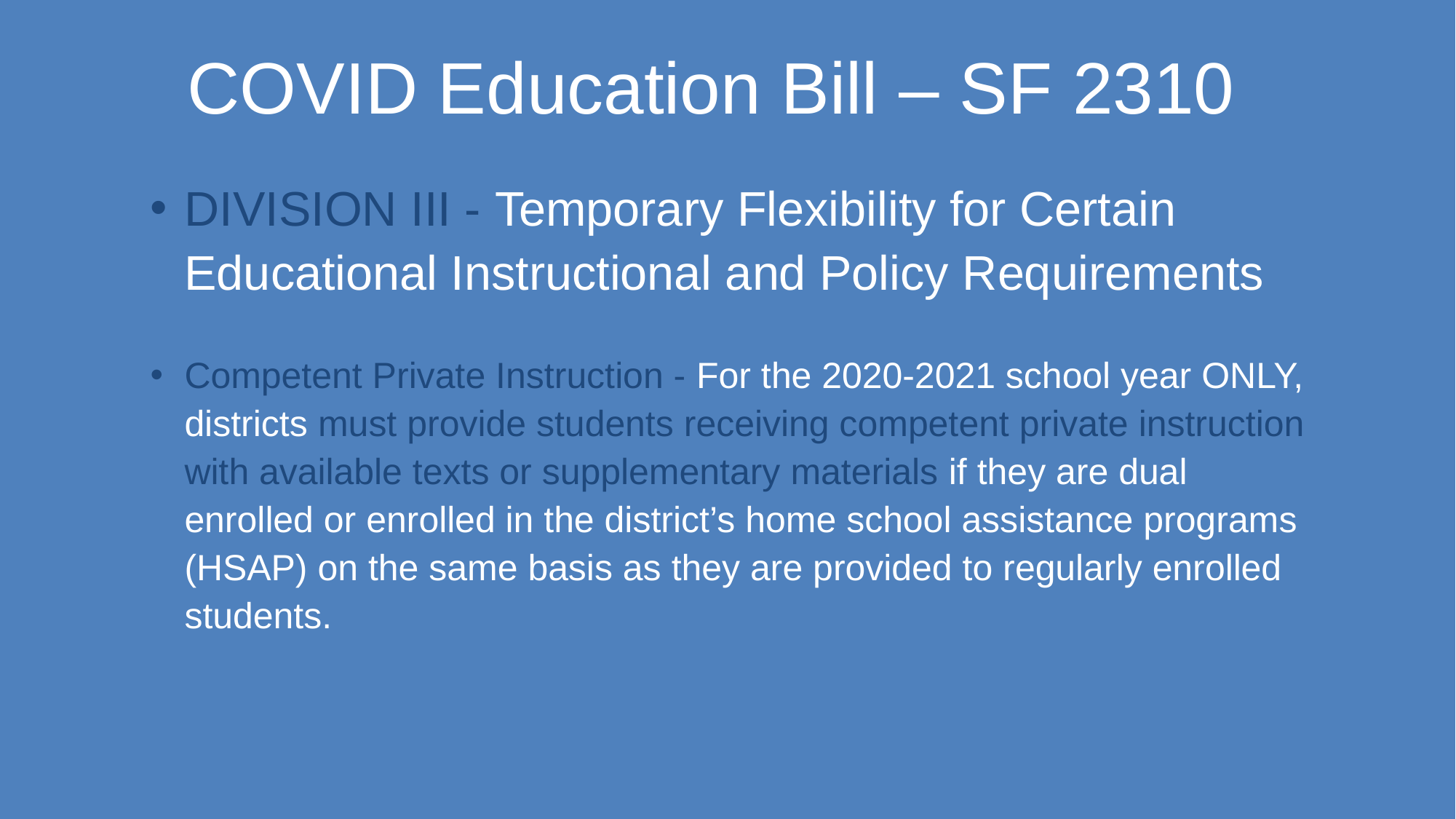

COVID Education Bill – SF 2310
DIVISION III - Temporary Flexibility for Certain Educational Instructional and Policy Requirements

Competent Private Instruction - For the 2020-2021 school year ONLY, districts must provide students receiving competent private instruction with available texts or supplementary materials if they are dual enrolled or enrolled in the district’s home school assistance programs (HSAP) on the same basis as they are provided to regularly enrolled students.